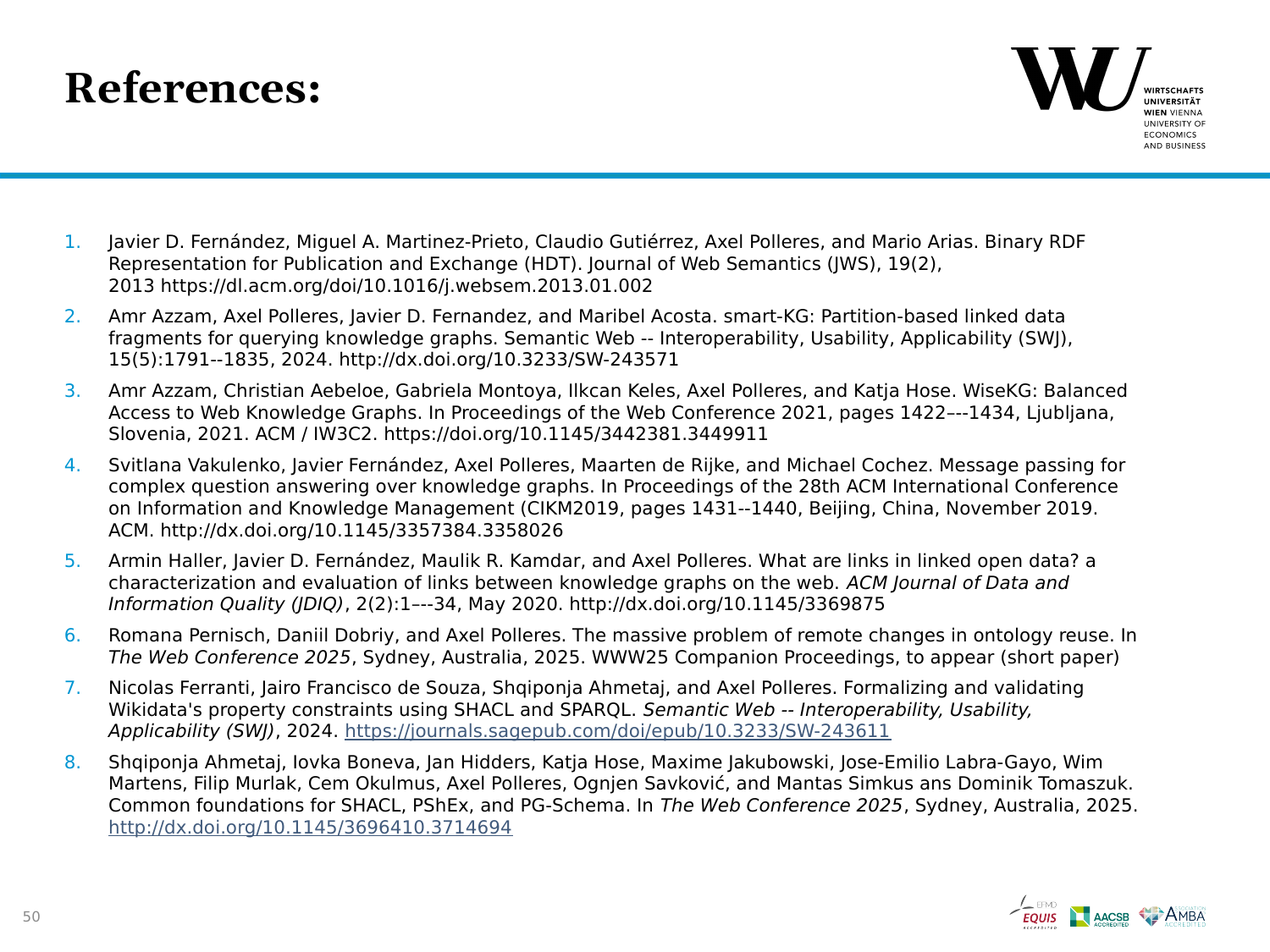

# References:
Javier D. Fernández, Miguel A. Martinez-Prieto, Claudio Gutiérrez, Axel Polleres, and Mario Arias. Binary RDF Representation for Publication and Exchange (HDT). Journal of Web Semantics (JWS), 19(2), 2013 https://dl.acm.org/doi/10.1016/j.websem.2013.01.002
Amr Azzam, Axel Polleres, Javier D. Fernandez, and Maribel Acosta. smart-KG: Partition-based linked data fragments for querying knowledge graphs. Semantic Web -- Interoperability, Usability, Applicability (SWJ), 15(5):1791--1835, 2024. http://dx.doi.org/10.3233/SW-243571
Amr Azzam, Christian Aebeloe, Gabriela Montoya, Ilkcan Keles, Axel Polleres, and Katja Hose. WiseKG: Balanced Access to Web Knowledge Graphs. In Proceedings of the Web Conference 2021, pages 1422–--1434, Ljubljana, Slovenia, 2021. ACM / IW3C2. https://doi.org/10.1145/3442381.3449911
Svitlana Vakulenko, Javier Fernández, Axel Polleres, Maarten de Rijke, and Michael Cochez. Message passing for complex question answering over knowledge graphs. In Proceedings of the 28th ACM International Conference on Information and Knowledge Management (CIKM2019, pages 1431--1440, Beijing, China, November 2019. ACM. http://dx.doi.org/10.1145/3357384.3358026
Armin Haller, Javier D. Fernández, Maulik R. Kamdar, and Axel Polleres. What are links in linked open data? a characterization and evaluation of links between knowledge graphs on the web. ACM Journal of Data and Information Quality (JDIQ), 2(2):1–--34, May 2020. http://dx.doi.org/10.1145/3369875
Romana Pernisch, Daniil Dobriy, and Axel Polleres. The massive problem of remote changes in ontology reuse. In The Web Conference 2025, Sydney, Australia, 2025. WWW25 Companion Proceedings, to appear (short paper)
Nicolas Ferranti, Jairo Francisco de Souza, Shqiponja Ahmetaj, and Axel Polleres. Formalizing and validating Wikidata's property constraints using SHACL and SPARQL. Semantic Web -- Interoperability, Usability, Applicability (SWJ), 2024. https://journals.sagepub.com/doi/epub/10.3233/SW-243611
Shqiponja Ahmetaj, Iovka Boneva, Jan Hidders, Katja Hose, Maxime Jakubowski, Jose-Emilio Labra-Gayo, Wim Martens, Filip Murlak, Cem Okulmus, Axel Polleres, Ognjen Savković, and Mantas Simkus ans Dominik Tomaszuk. Common foundations for SHACL, PShEx, and PG-Schema. In The Web Conference 2025, Sydney, Australia, 2025. http://dx.doi.org/10.1145/3696410.3714694

50